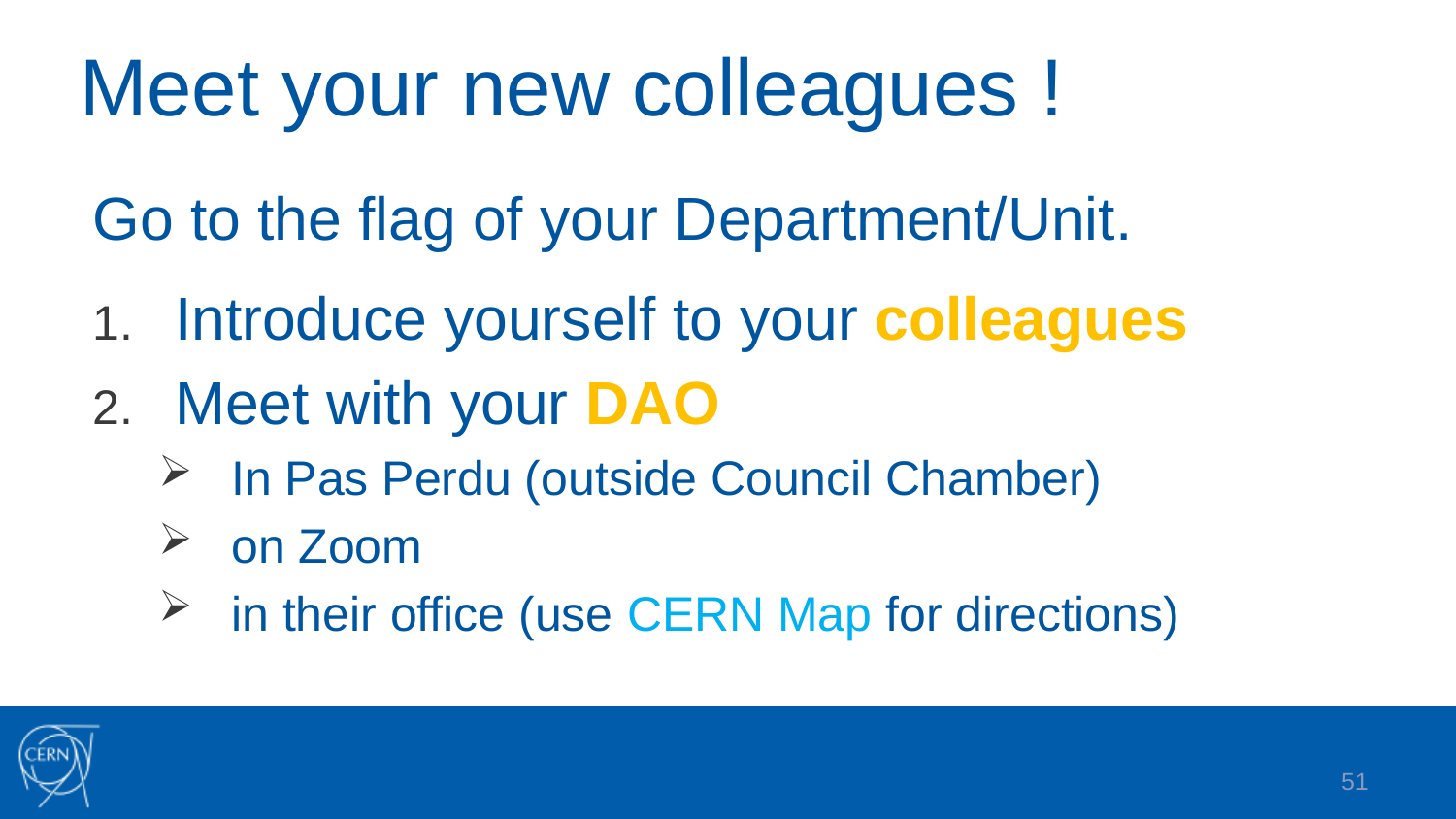

# Meet your new colleagues !
Go to the flag of your Department/Unit.
Introduce yourself to your colleagues
Meet with your DAO
In Pas Perdu (outside Council Chamber)
on Zoom
in their office (use CERN Map for directions)
51